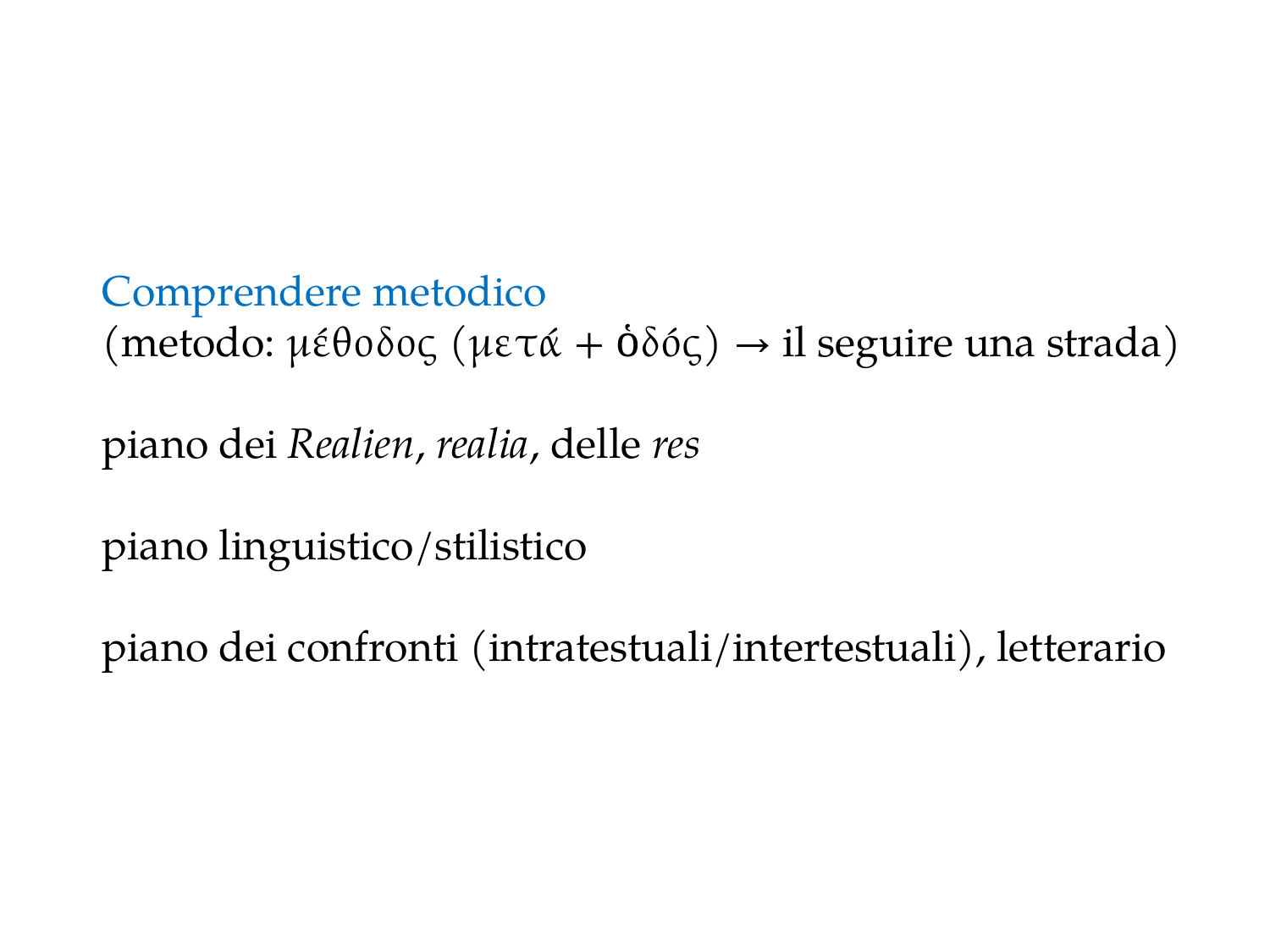

Comprendere metodico
(metodo: μέθοδος (μετά + ὁδός) → il seguire una strada)

piano dei Realien, realia, delle res

piano linguistico/stilistico

piano dei confronti (intratestuali/intertestuali), letterario